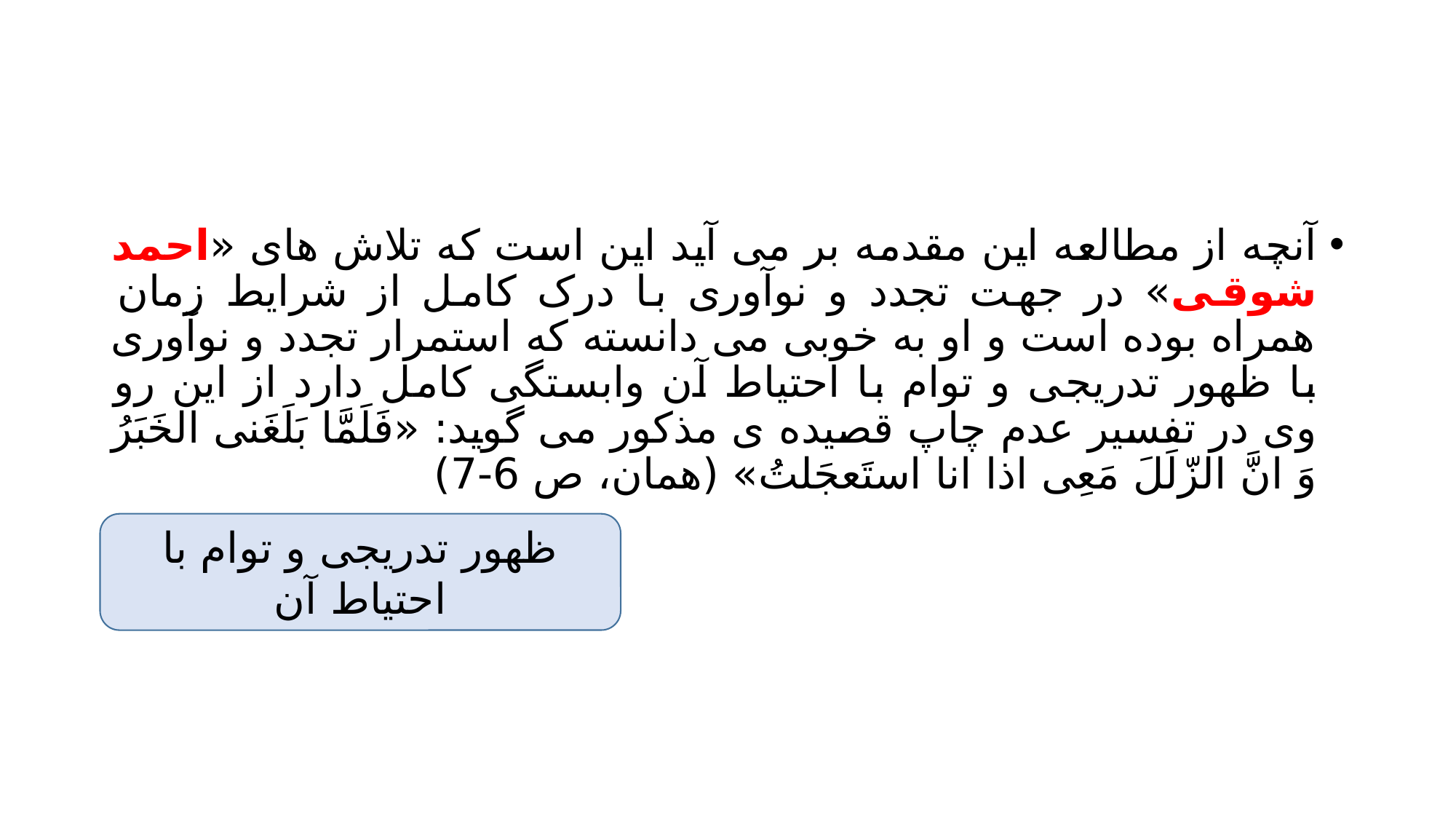

#
آنچه از مطالعه این مقدمه بر می آید این است که تلاش های «احمد شوقی» در جهت تجدد و نوآوری با درک کامل از شرایط زمان همراه بوده است و او به خوبی می دانسته که استمرار تجدد و نوآوری با ظهور تدریجی و توام با احتیاط آن وابستگی کامل دارد از این رو وی در تفسیر عدم چاپ قصیده ی مذکور می گوید: «فَلَمَّا بَلَغَنی الخَبَرُ وَ انَّ الزّلَلَ مَعِی اذا انا استَعجَلتُ» (همان، ص 6-7)
ظهور تدریجی و توام با احتیاط آن